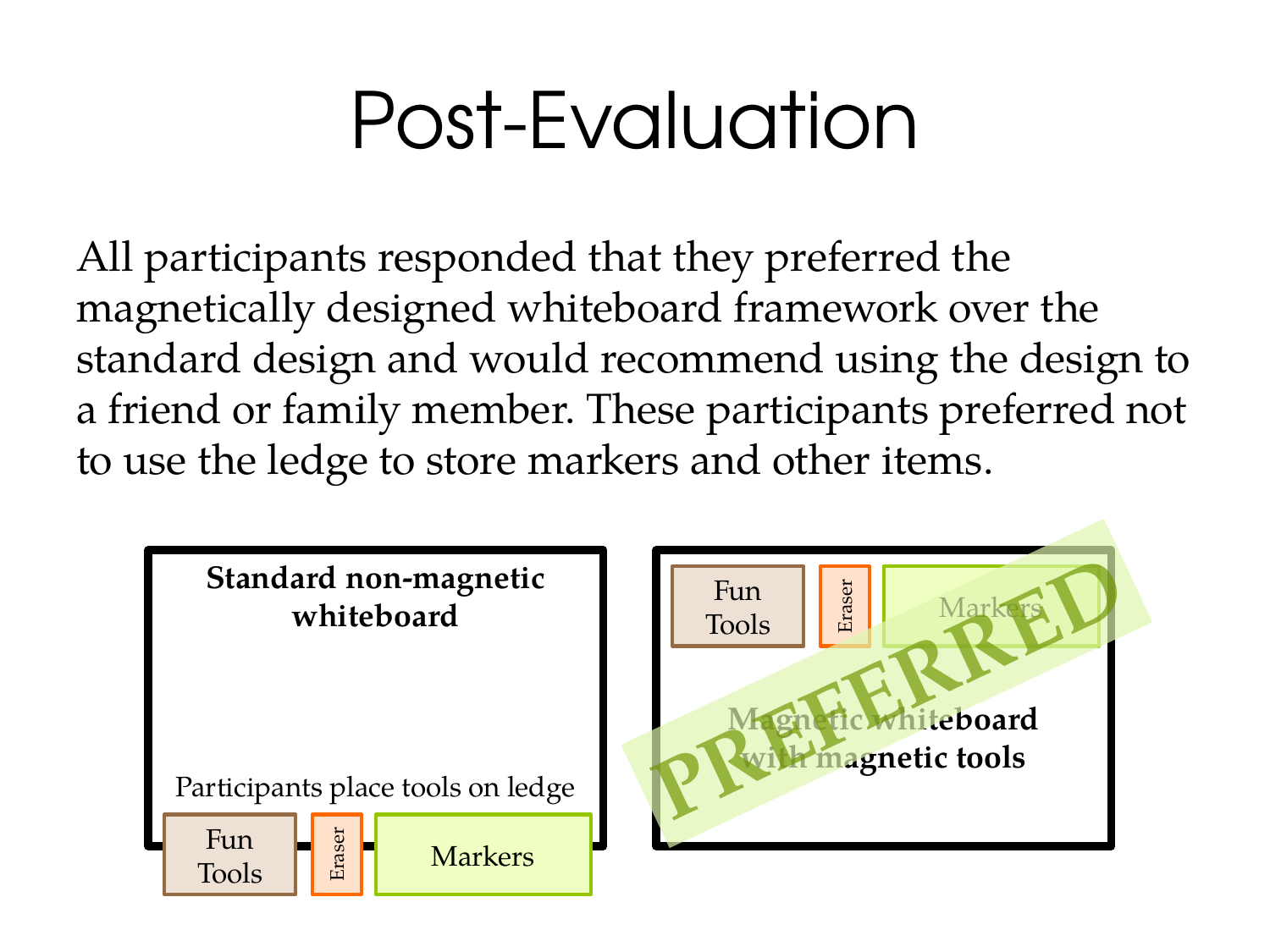

# Post-Evaluation
All participants responded that they preferred the magnetically designed whiteboard framework over the standard design and would recommend using the design to a friend or family member. These participants preferred not to use the ledge to store markers and other items.
Standard non-magnetic
whiteboard

Participants place tools on ledge
Fun Tools
Markers
Eraser

Magnetic whiteboard
with magnetic tools

Fun Tools
Markers
Eraser
PREFERRED